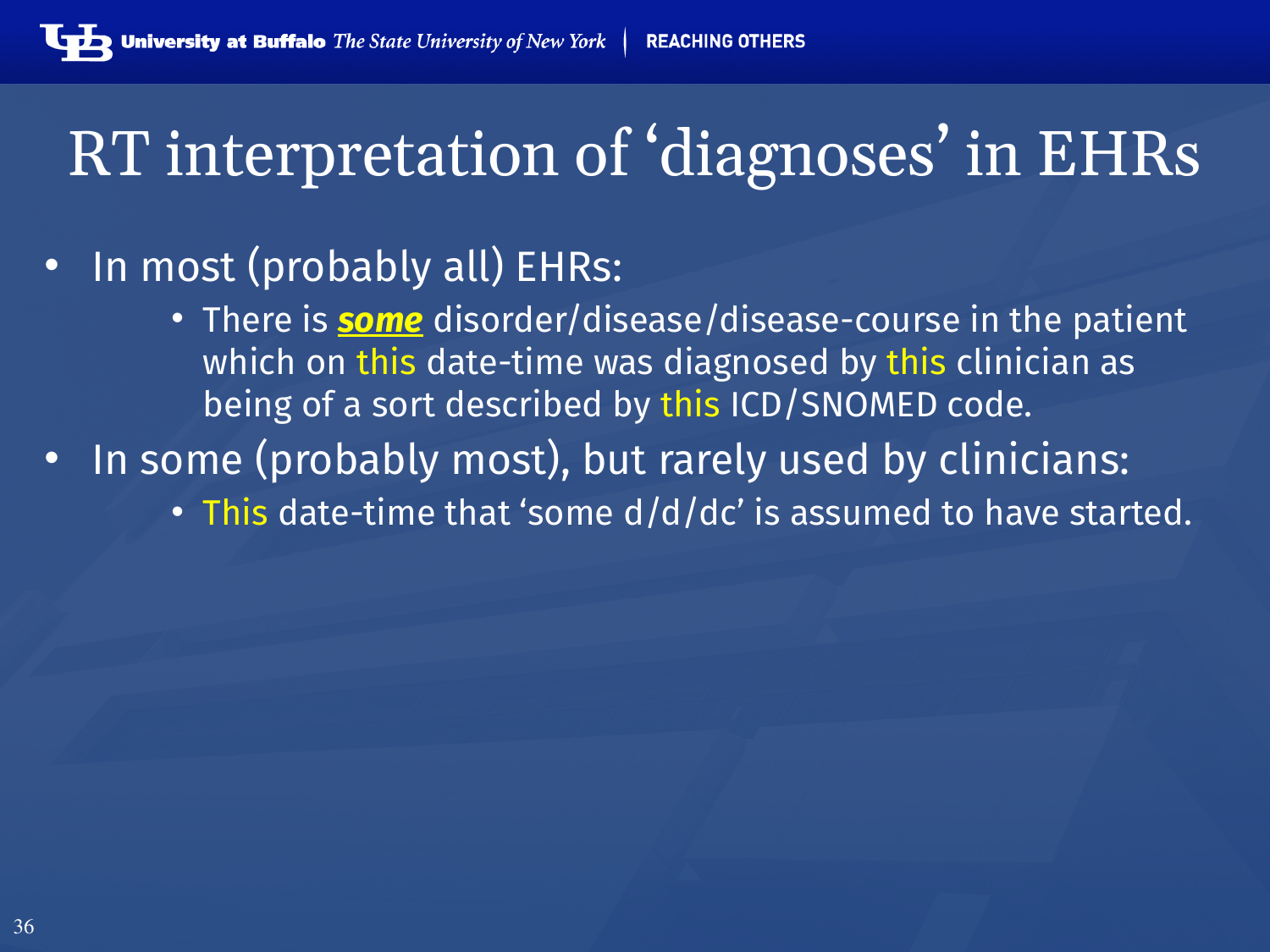

# RT interpretation of ‘diagnoses’ in EHRs
In most (probably all) EHRs:
There is some disorder/disease/disease-course in the patient which on this date-time was diagnosed by this clinician as being of a sort described by this ICD/SNOMED code.
In some (probably most), but rarely used by clinicians:
This date-time that ‘some d/d/dc’ is assumed to have started.

36